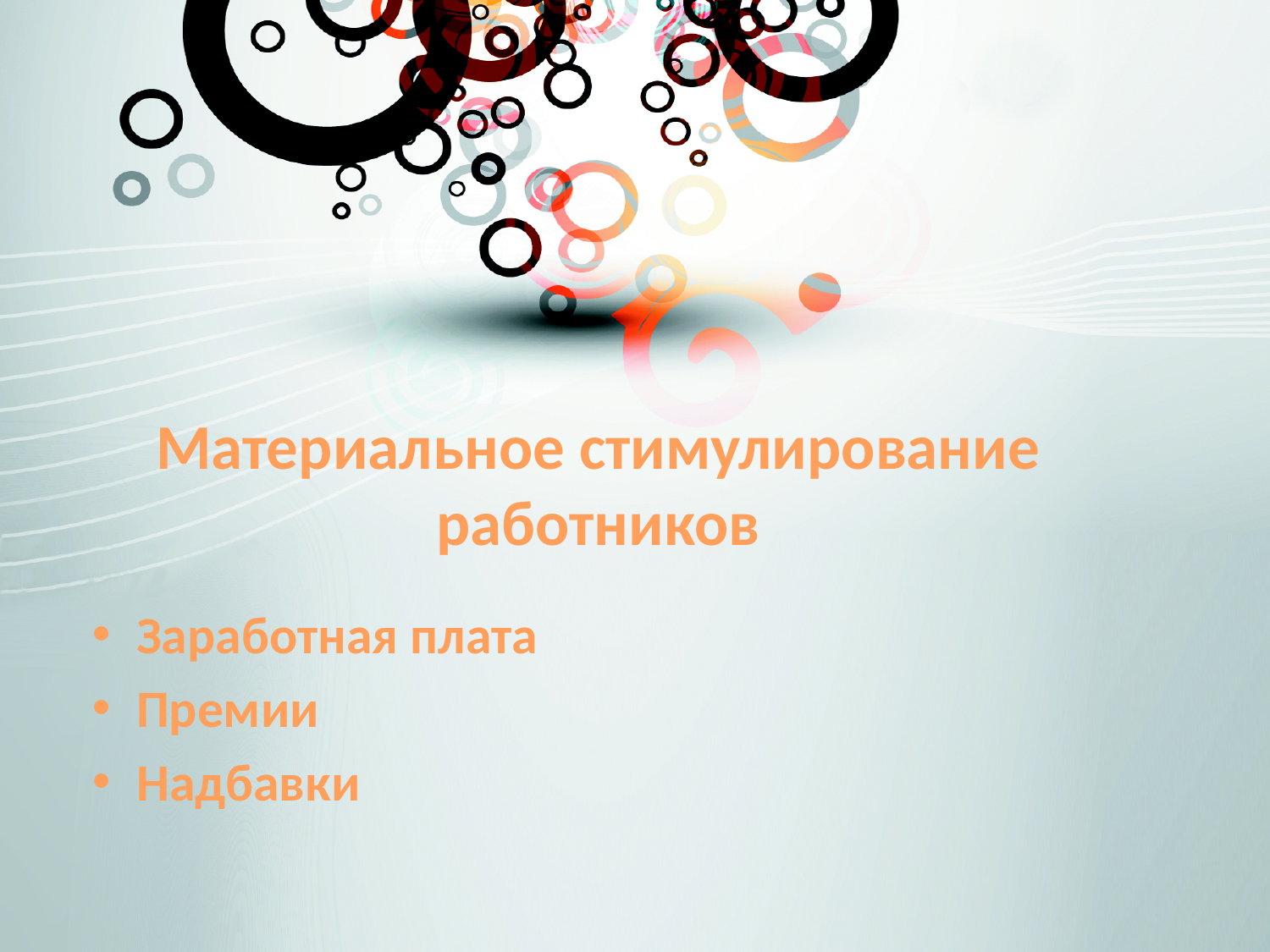

# Материальное стимулирование работников
Заработная плата
Премии
Надбавки